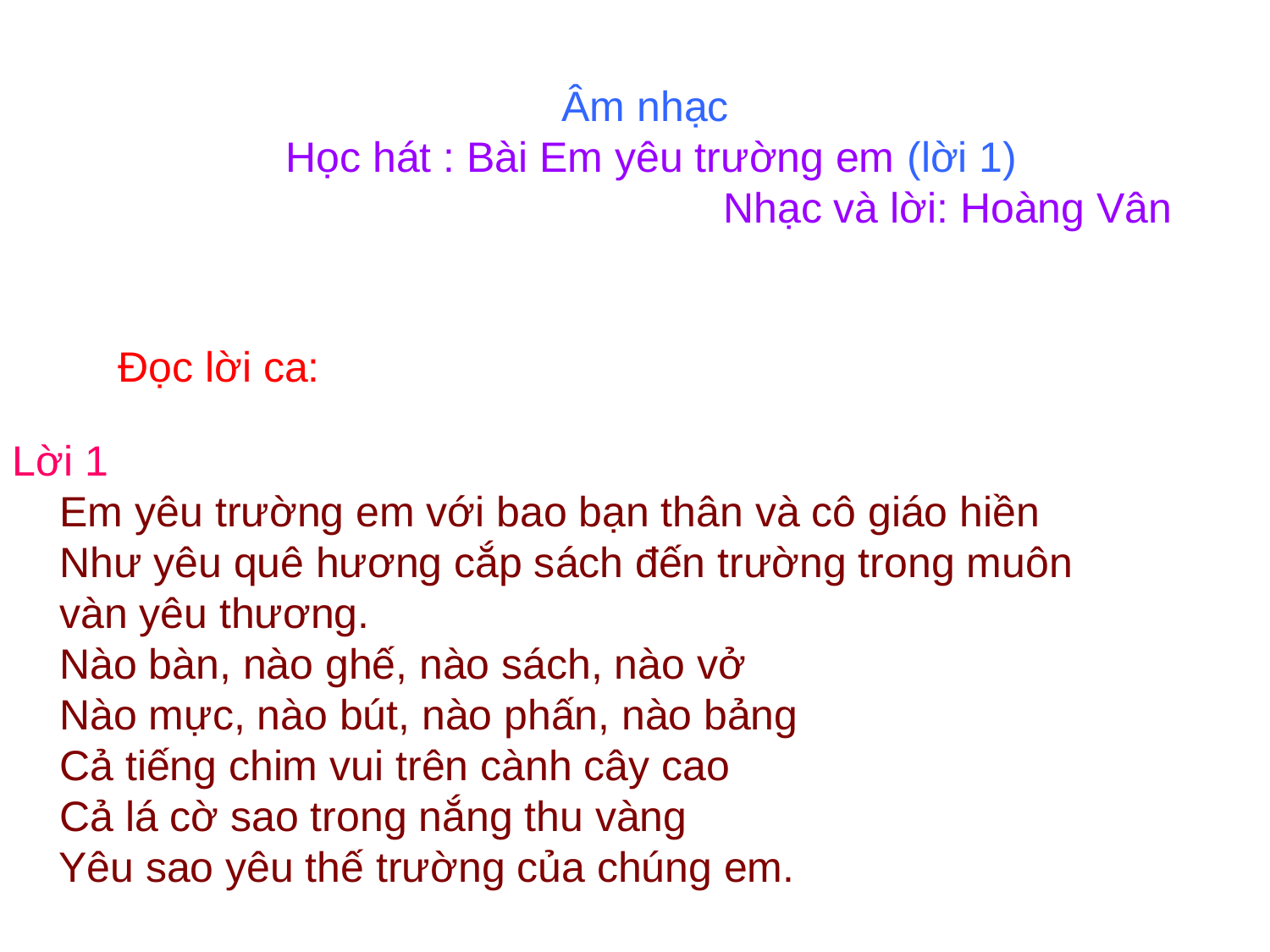

# Âm nhạc Học hát : Bài Em yêu trường em (lời 1) Nhạc và lời: Hoàng Vân

Đọc lời ca:

Lời 1
    Em yêu trường em với bao bạn thân và cô giáo hiền
    Như yêu quê hương cắp sách đến trường trong muôn
    vàn yêu thương.
    Nào bàn, nào ghế, nào sách, nào vở
    Nào mực, nào bút, nào phấn, nào bảng
    Cả tiếng chim vui trên cành cây cao
    Cả lá cờ sao trong nắng thu vàng
    Yêu sao yêu thế trường của chúng em.